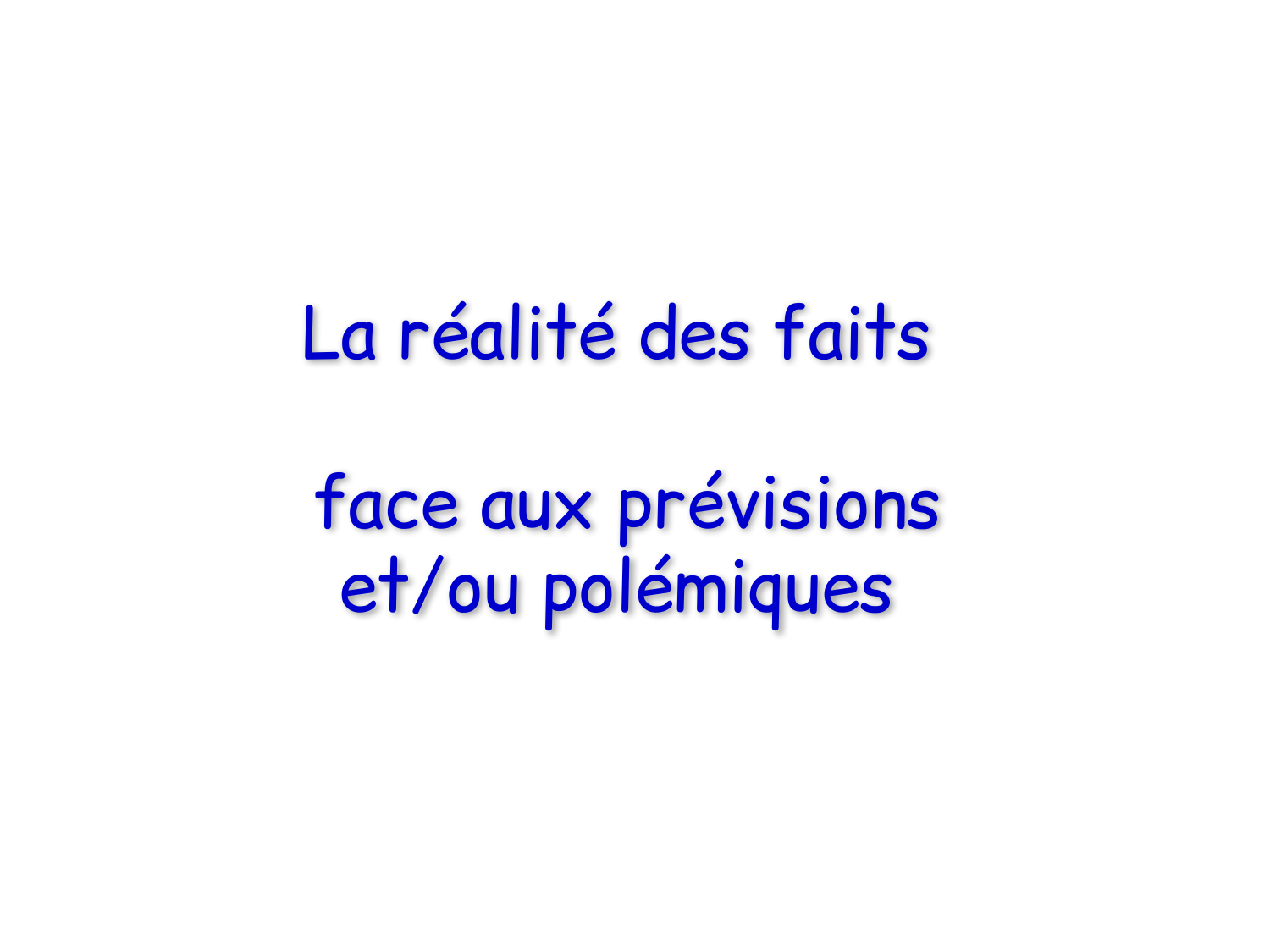

La réalité des faits

 face aux prévisions
et/ou polémiques